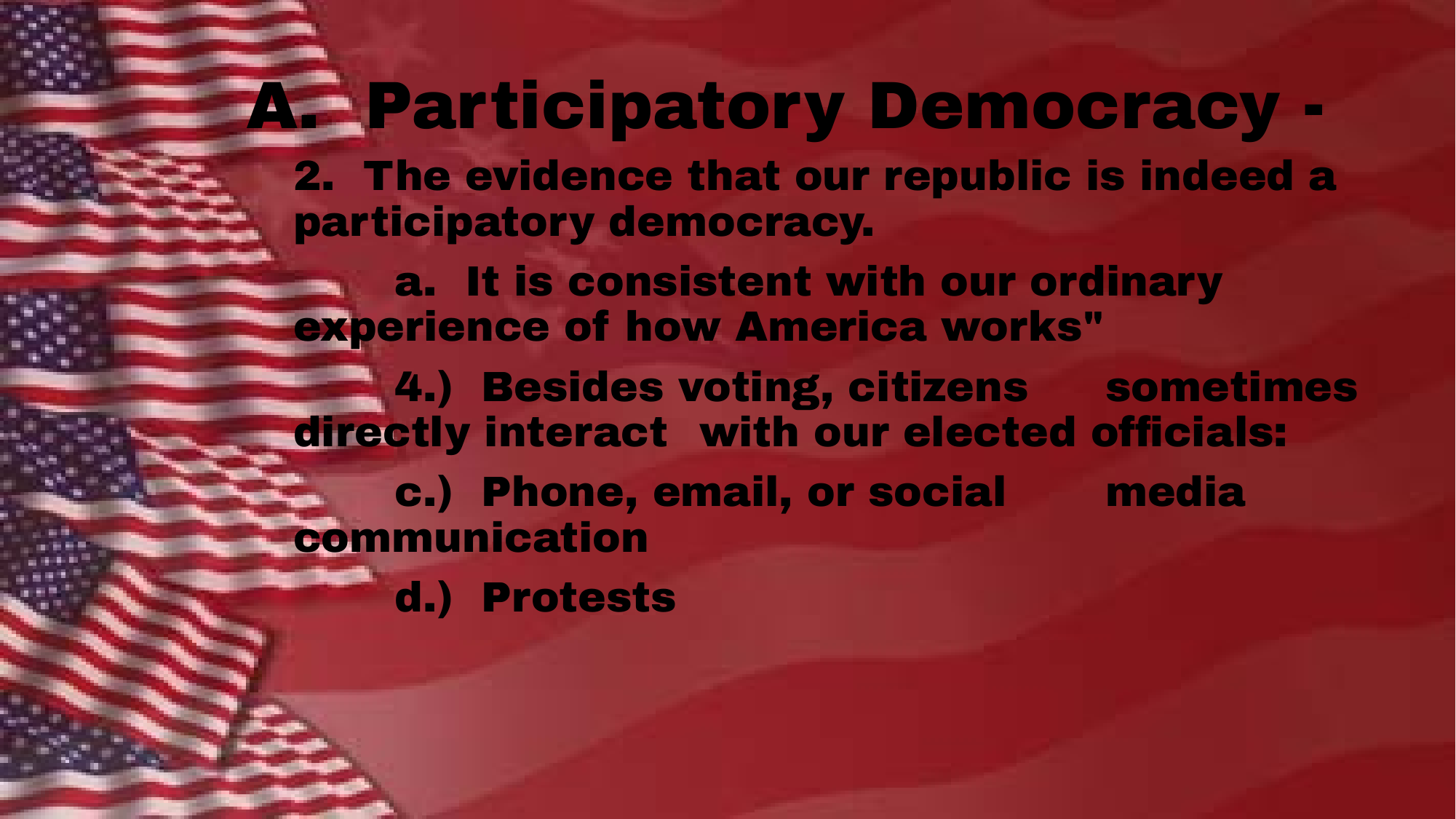

# A.  Participatory Democracy -
2.  The evidence that our republic is indeed a participatory democracy.
	a.  It is consistent with our ordinary 	experience of how America works"
		4.)  Besides voting, citizens 				sometimes directly interact 				with our elected officials:
			c.)  Phone, email, or social 				media communication
			d.)  Protests